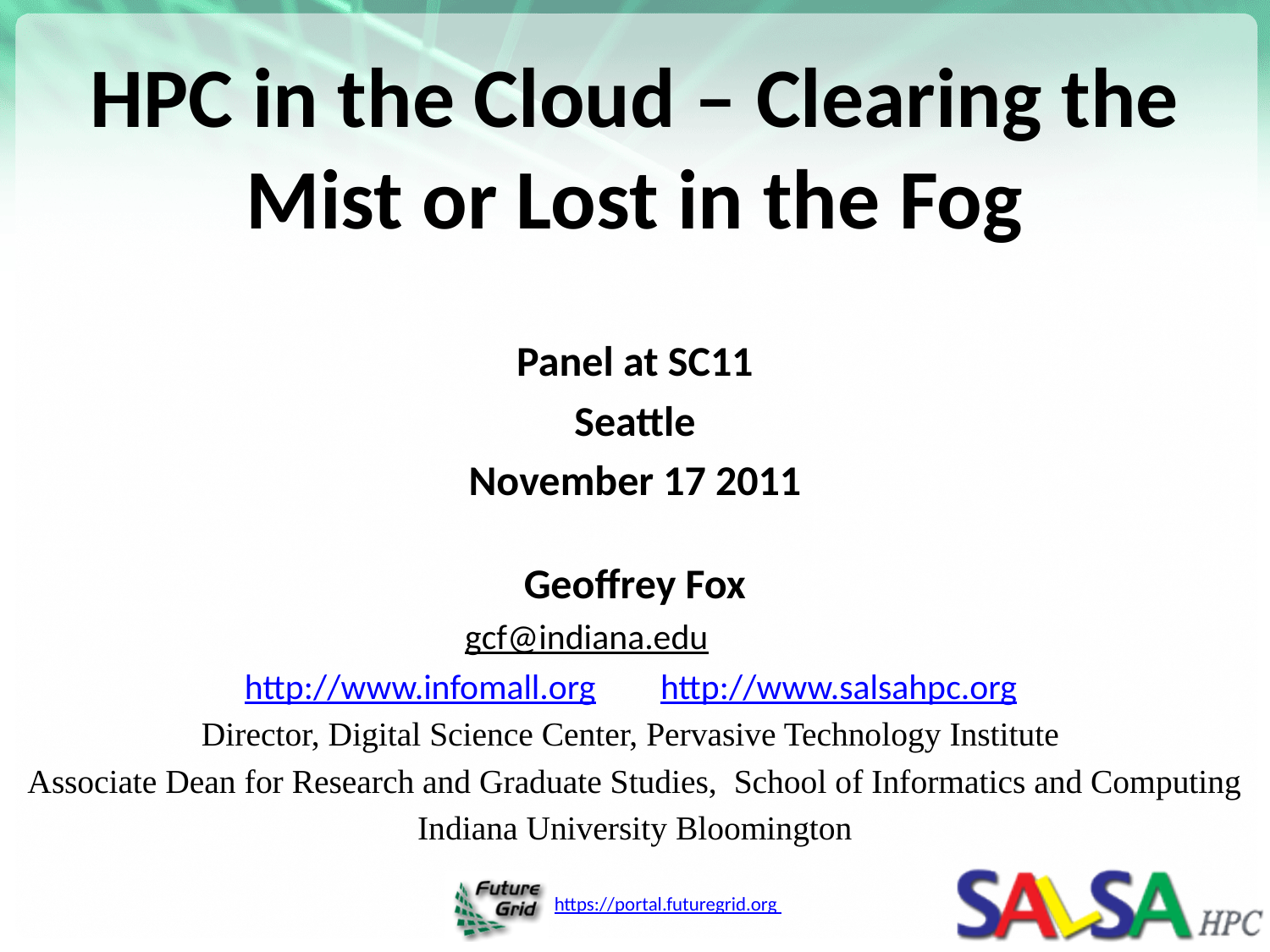

# HPC in the Cloud – Clearing the Mist or Lost in the Fog
Panel at SC11
Seattle
November 17 2011
Geoffrey Fox
gcf@indiana.edu
 http://www.infomall.org        http://www.salsahpc.org
Director, Digital Science Center, Pervasive Technology Institute
Associate Dean for Research and Graduate Studies,  School of Informatics and Computing
Indiana University Bloomington